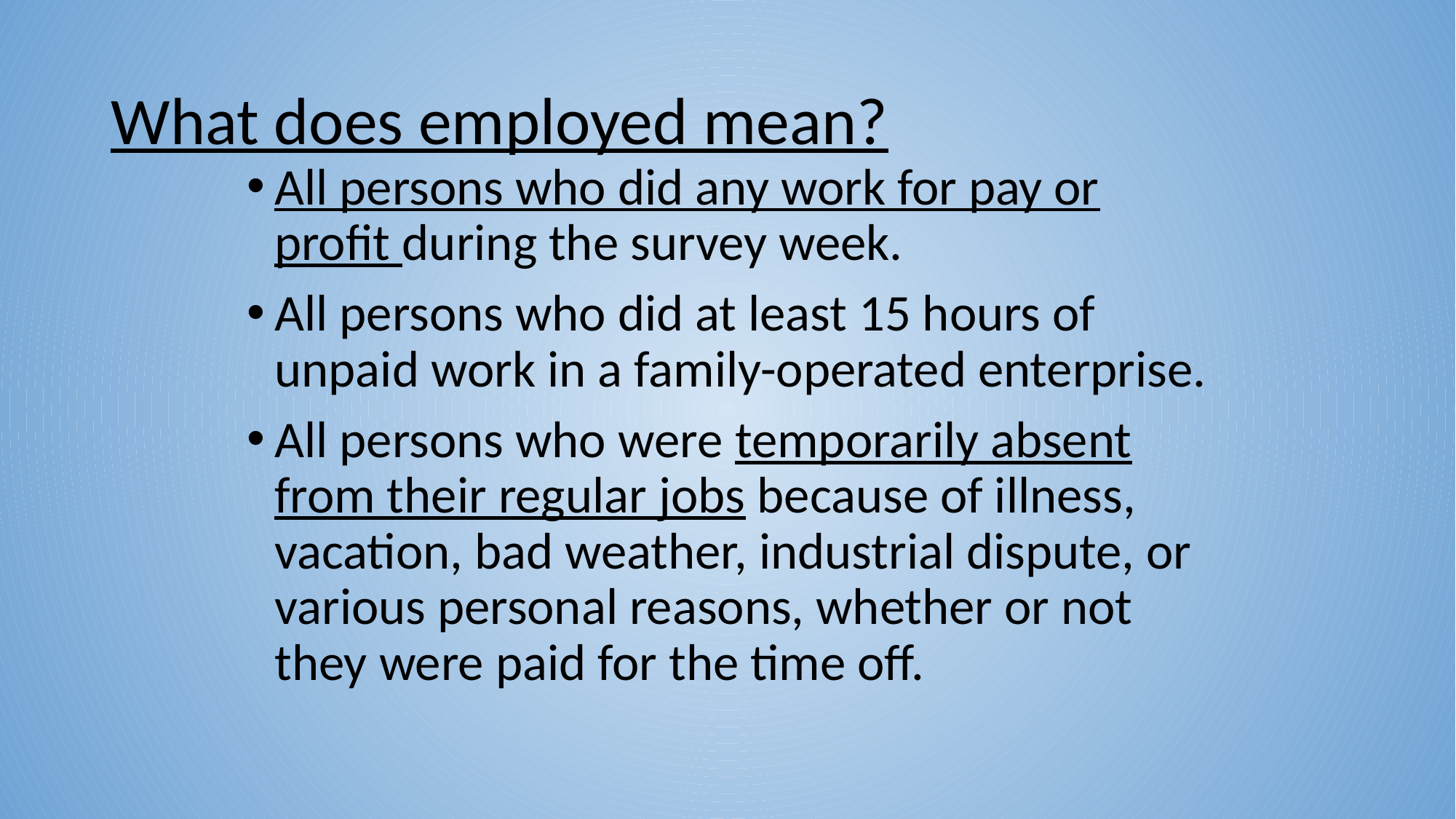

# What does employed mean?
All persons who did any work for pay or profit during the survey week.
All persons who did at least 15 hours of unpaid work in a family-operated enterprise.
All persons who were temporarily absent from their regular jobs because of illness, vacation, bad weather, industrial dispute, or various personal reasons, whether or not they were paid for the time off.